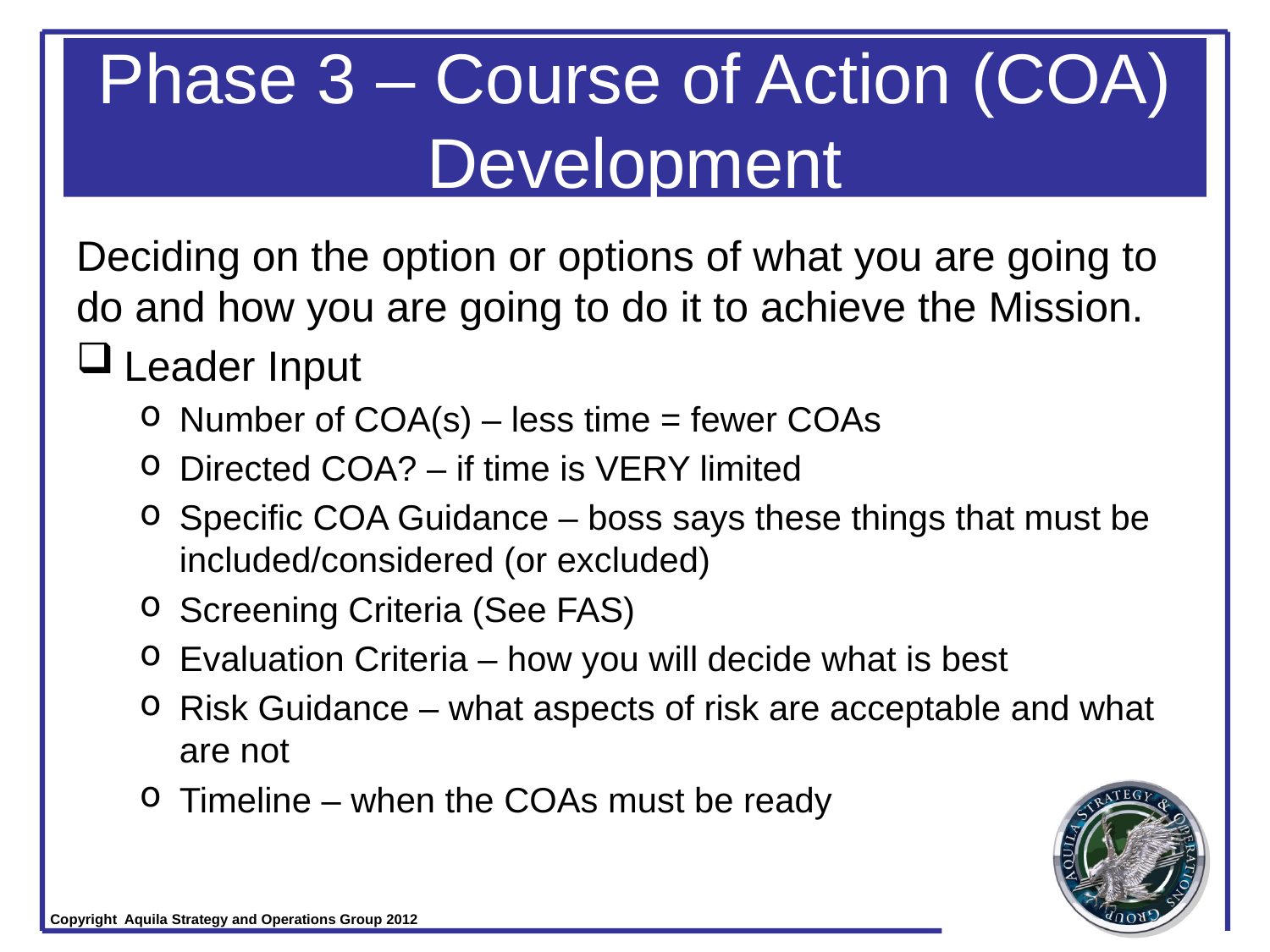

# Phase 3 – Course of Action (COA) Development
Deciding on the option or options of what you are going to do and how you are going to do it to achieve the Mission.
Leader Input
Number of COA(s) – less time = fewer COAs
Directed COA? – if time is VERY limited
Specific COA Guidance – boss says these things that must be included/considered (or excluded)
Screening Criteria (See FAS)
Evaluation Criteria – how you will decide what is best
Risk Guidance – what aspects of risk are acceptable and what are not
Timeline – when the COAs must be ready